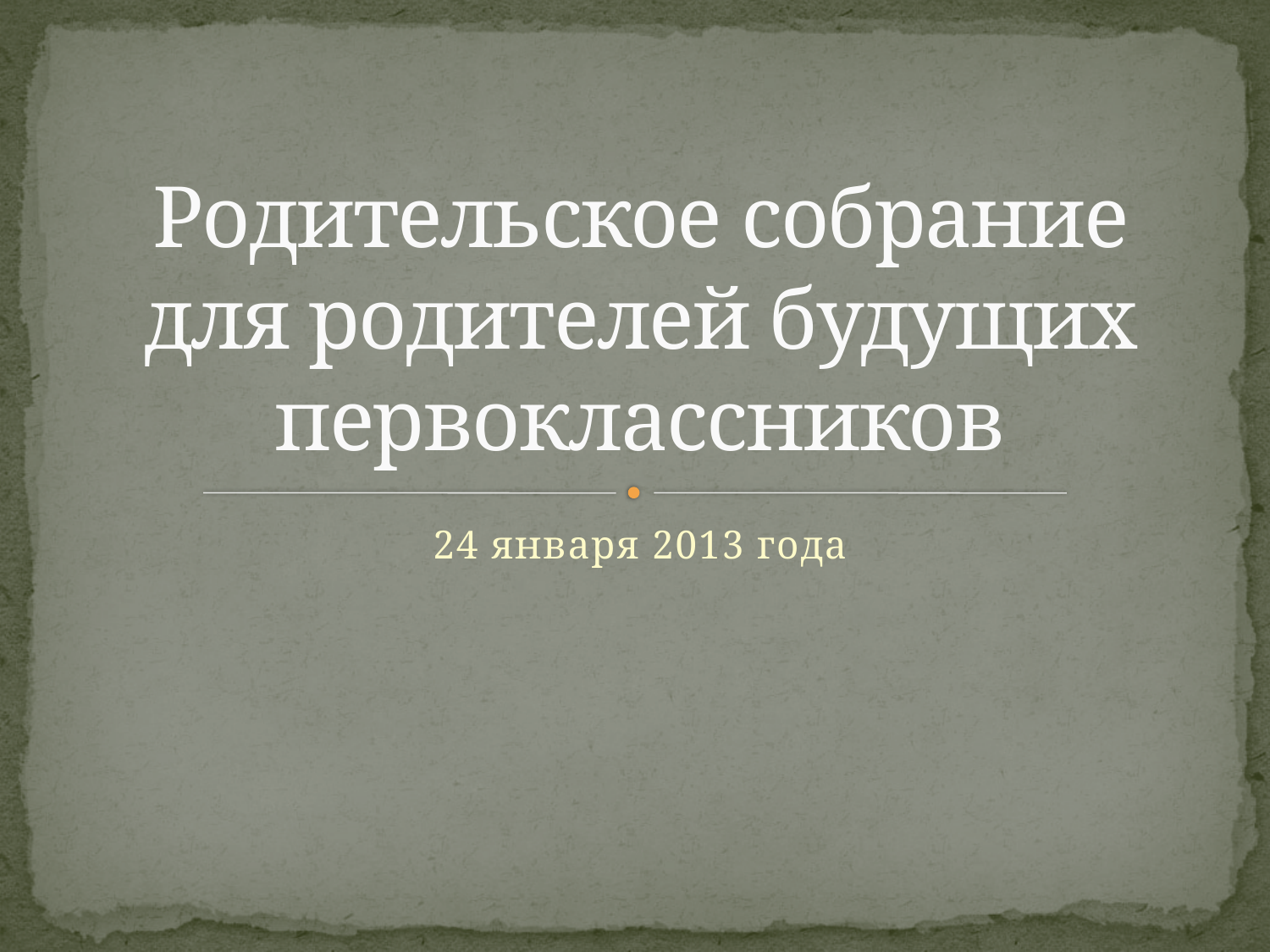

# Родительское собрание для родителей будущих первоклассников
24 января 2013 года